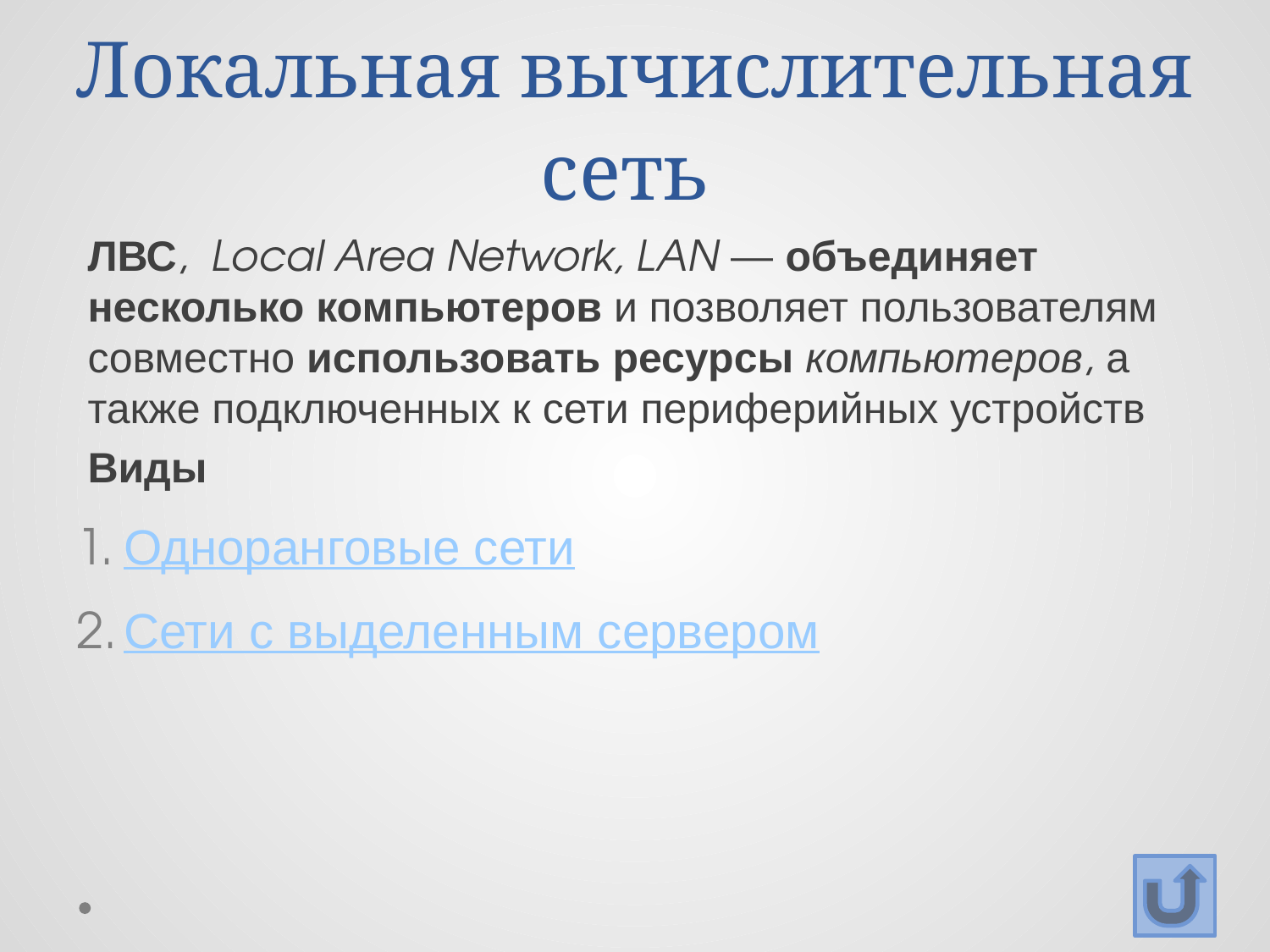

# Локальная вычислительная сеть
ЛВС,  Local Area Network, LAN — объединяет несколько компьютеров и позволяет пользователям совместно использовать ресурсы компьютеров, а также подключенных к сети периферийных устройств
Виды
Одноранговые сети
Сети с выделенным сервером